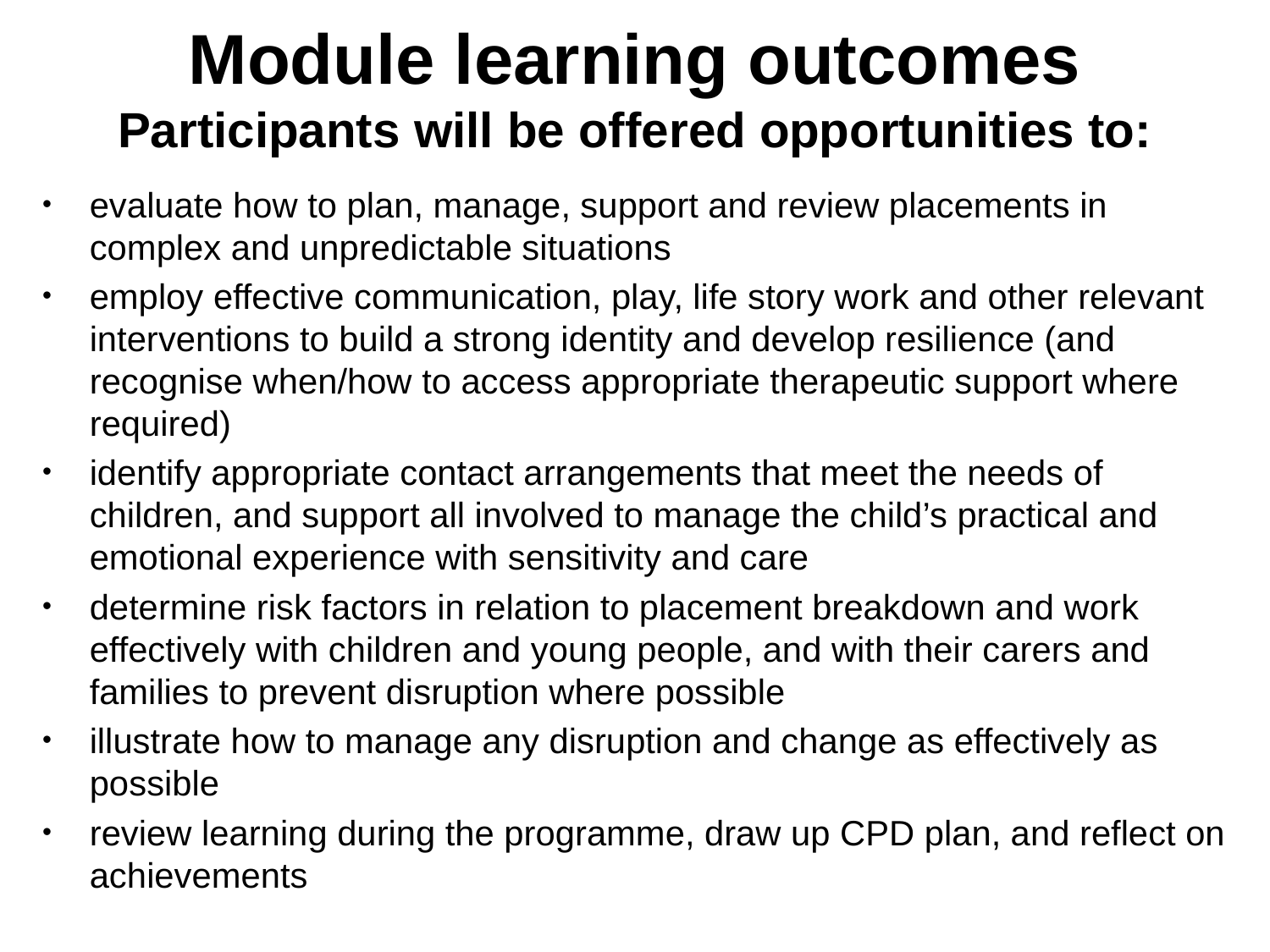

Module learning outcomes
Participants will be offered opportunities to:
evaluate how to plan, manage, support and review placements in complex and unpredictable situations
employ effective communication, play, life story work and other relevant interventions to build a strong identity and develop resilience (and recognise when/how to access appropriate therapeutic support where required)
identify appropriate contact arrangements that meet the needs of children, and support all involved to manage the child’s practical and emotional experience with sensitivity and care
determine risk factors in relation to placement breakdown and work effectively with children and young people, and with their carers and families to prevent disruption where possible
illustrate how to manage any disruption and change as effectively as possible
review learning during the programme, draw up CPD plan, and reflect on achievements